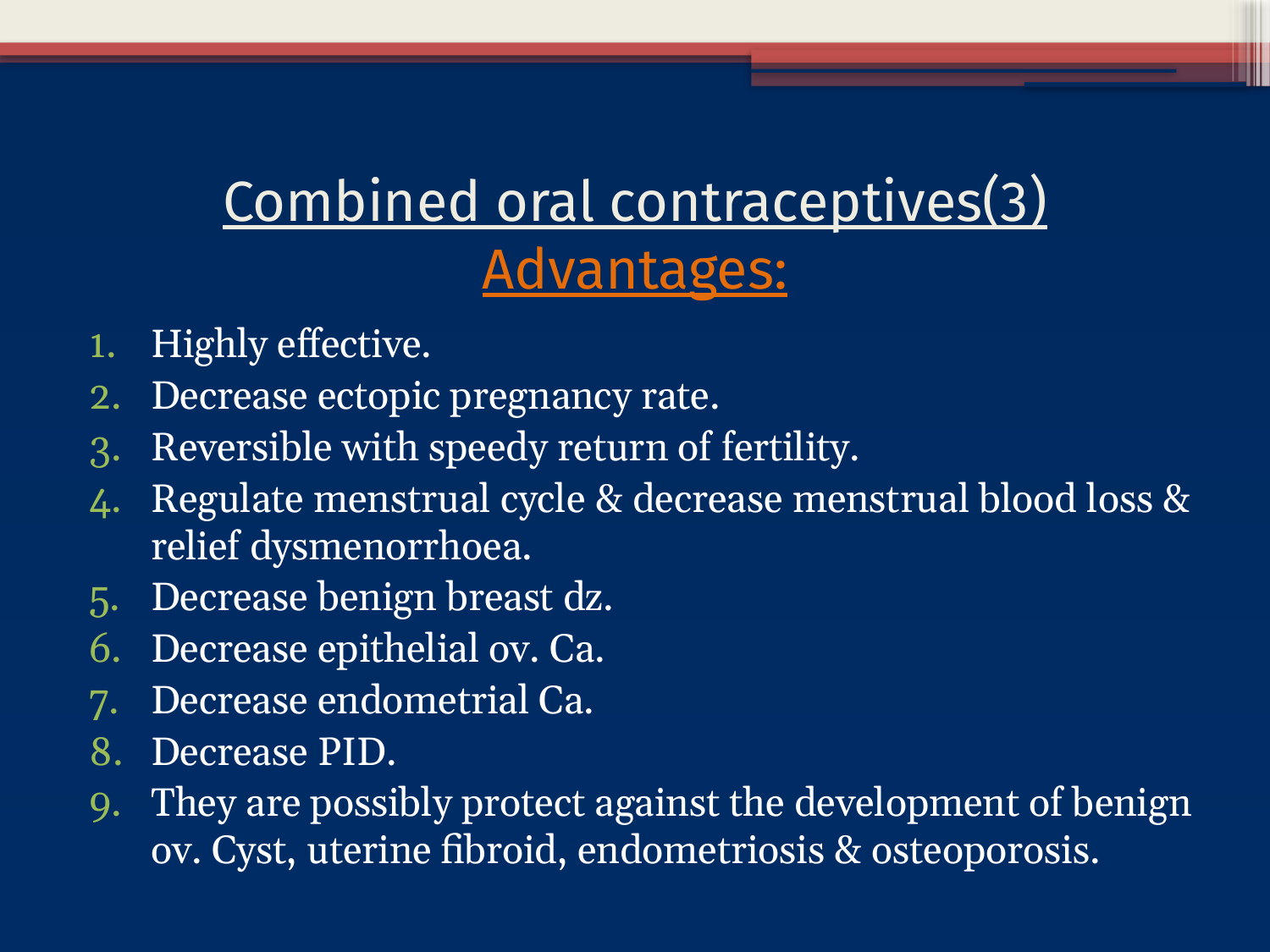

# Combined oral contraceptives(3) Advantages:
Highly effective.
Decrease ectopic pregnancy rate.
Reversible with speedy return of fertility.
Regulate menstrual cycle & decrease menstrual blood loss & relief dysmenorrhoea.
Decrease benign breast dz.
Decrease epithelial ov. Ca.
Decrease endometrial Ca.
Decrease PID.
They are possibly protect against the development of benign ov. Cyst, uterine fibroid, endometriosis & osteoporosis.